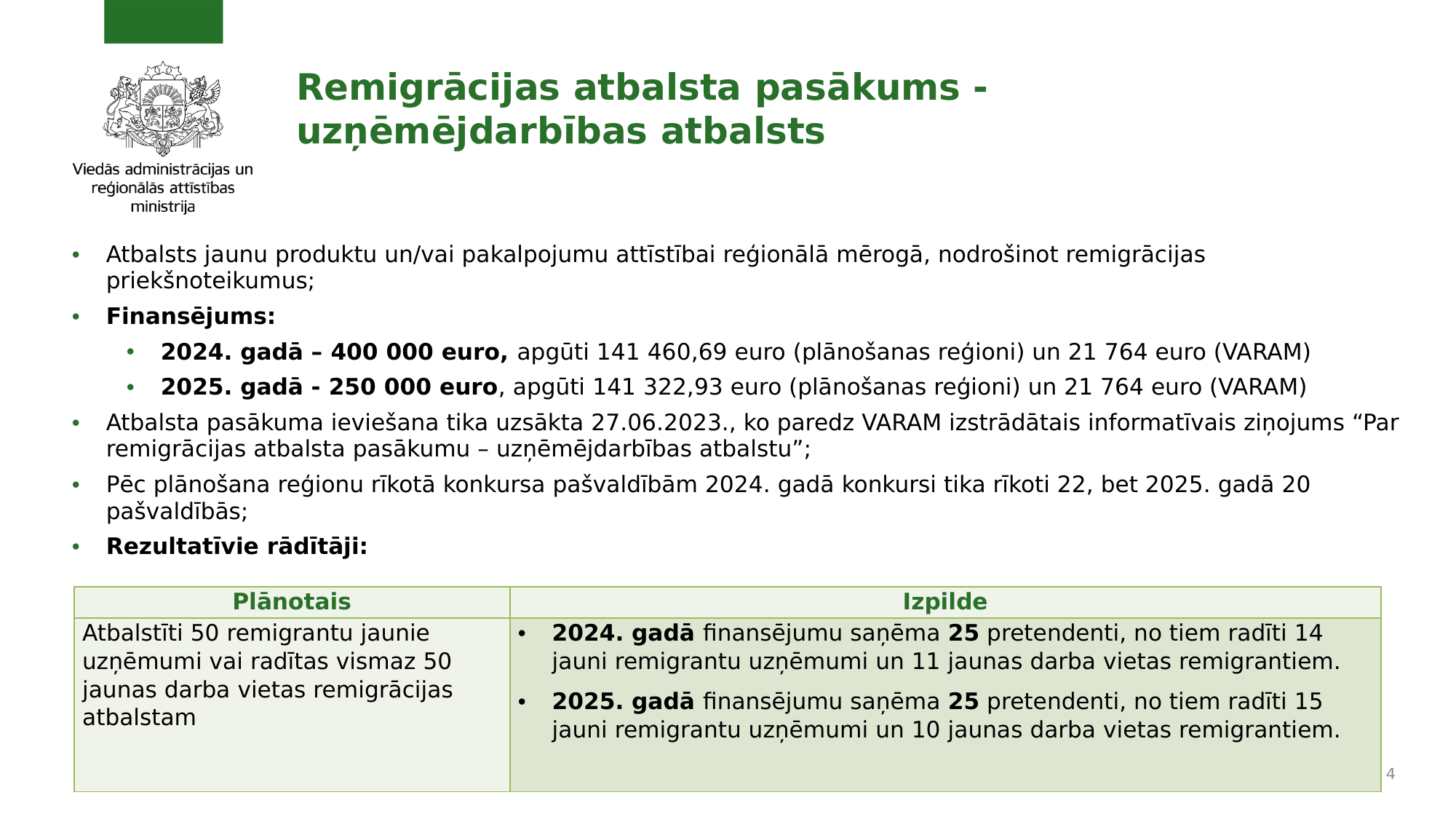

# Remigrācijas atbalsta pasākums - uzņēmējdarbības atbalsts
Atbalsts jaunu produktu un/vai pakalpojumu attīstībai reģionālā mērogā, nodrošinot remigrācijas priekšnoteikumus;
Finansējums:
2024. gadā – 400 000 euro, apgūti 141 460,69 euro (plānošanas reģioni) un 21 764 euro (VARAM)
2025. gadā - 250 000 euro, apgūti 141 322,93 euro (plānošanas reģioni) un 21 764 euro (VARAM)
Atbalsta pasākuma ieviešana tika uzsākta 27.06.2023., ko paredz VARAM izstrādātais informatīvais ziņojums “Par remigrācijas atbalsta pasākumu – uzņēmējdarbības atbalstu”;
Pēc plānošana reģionu rīkotā konkursa pašvaldībām 2024. gadā konkursi tika rīkoti 22, bet 2025. gadā 20 pašvaldībās;
Rezultatīvie rādītāji:

| Plānotais | Izpilde |
| --- | --- |
| Atbalstīti 50 remigrantu jaunie uzņēmumi vai radītas vismaz 50 jaunas darba vietas remigrācijas atbalstam | 2024. gadā finansējumu saņēma 25 pretendenti, no tiem radīti 14 jauni remigrantu uzņēmumi un 11 jaunas darba vietas remigrantiem. 2025. gadā finansējumu saņēma 25 pretendenti, no tiem radīti 15 jauni remigrantu uzņēmumi un 10 jaunas darba vietas remigrantiem. |
4